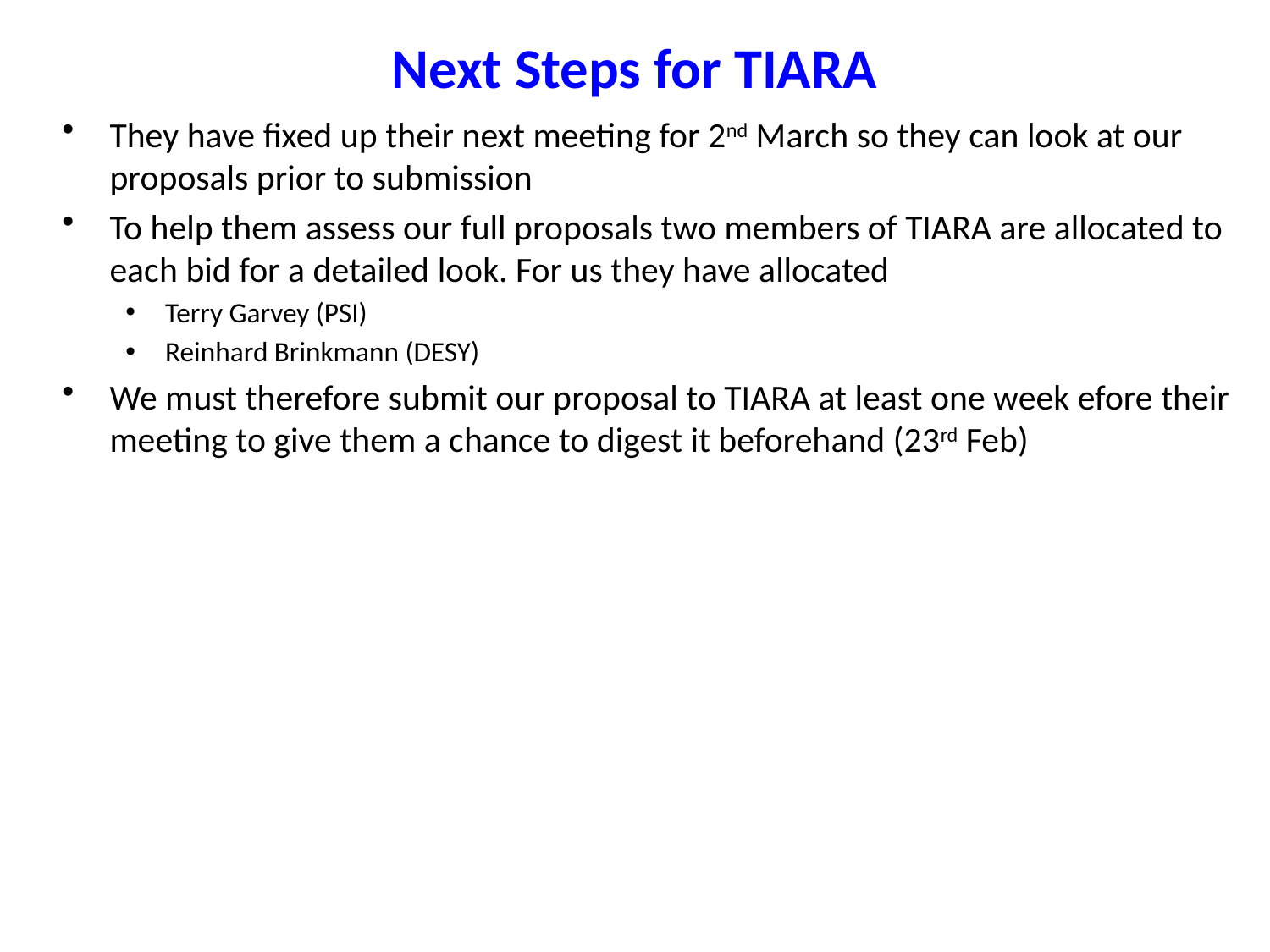

# Next Steps for TIARA
They have fixed up their next meeting for 2nd March so they can look at our proposals prior to submission
To help them assess our full proposals two members of TIARA are allocated to each bid for a detailed look. For us they have allocated
Terry Garvey (PSI)
Reinhard Brinkmann (DESY)
We must therefore submit our proposal to TIARA at least one week efore their meeting to give them a chance to digest it beforehand (23rd Feb)